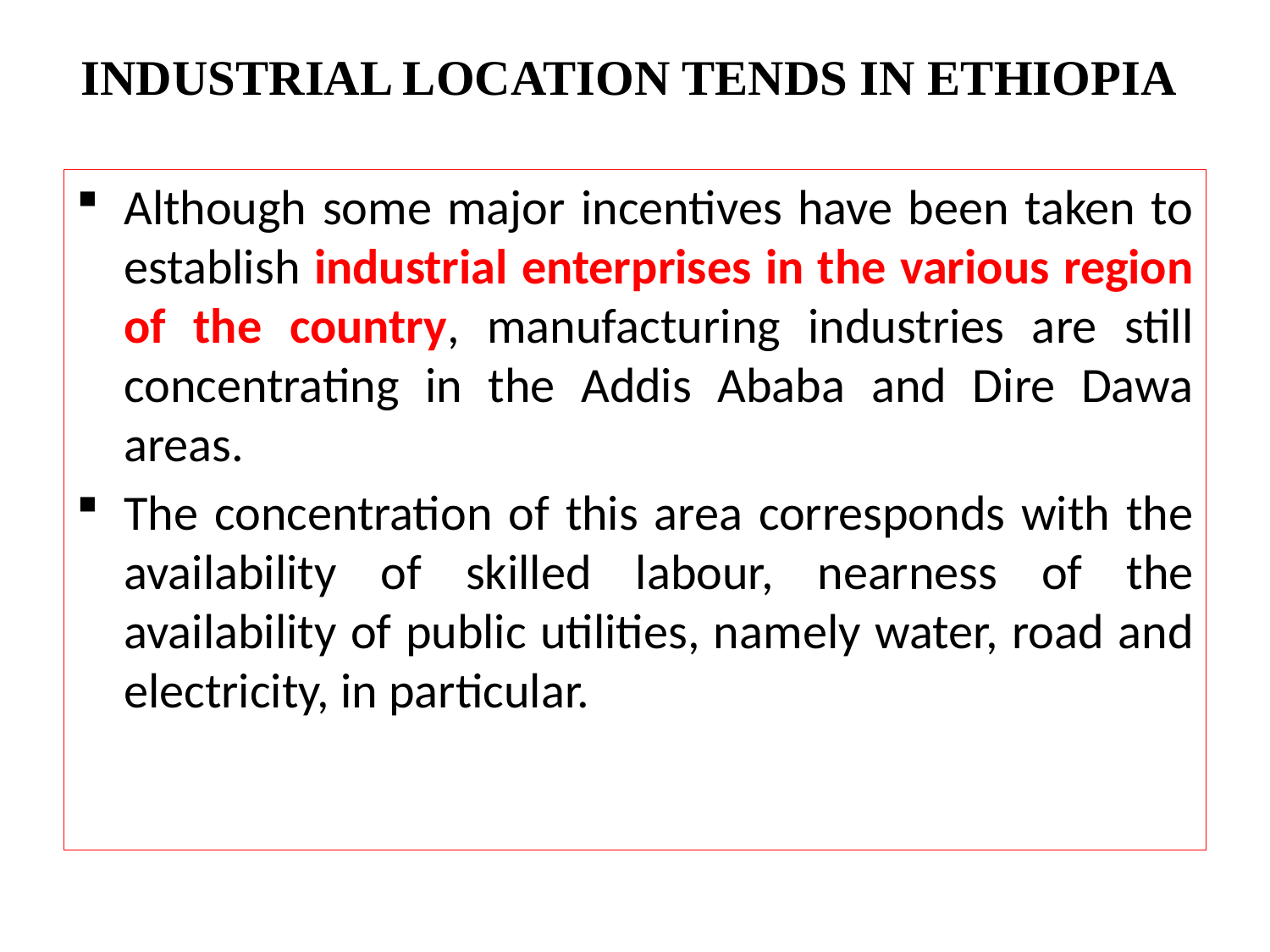

# Industrial Location tends in Ethiopia
Although some major incentives have been taken to establish industrial enterprises in the various region of the country, manufacturing industries are still concentrating in the Addis Ababa and Dire Dawa areas.
The concentration of this area corresponds with the availability of skilled labour, nearness of the availability of public utilities, namely water, road and electricity, in particular.